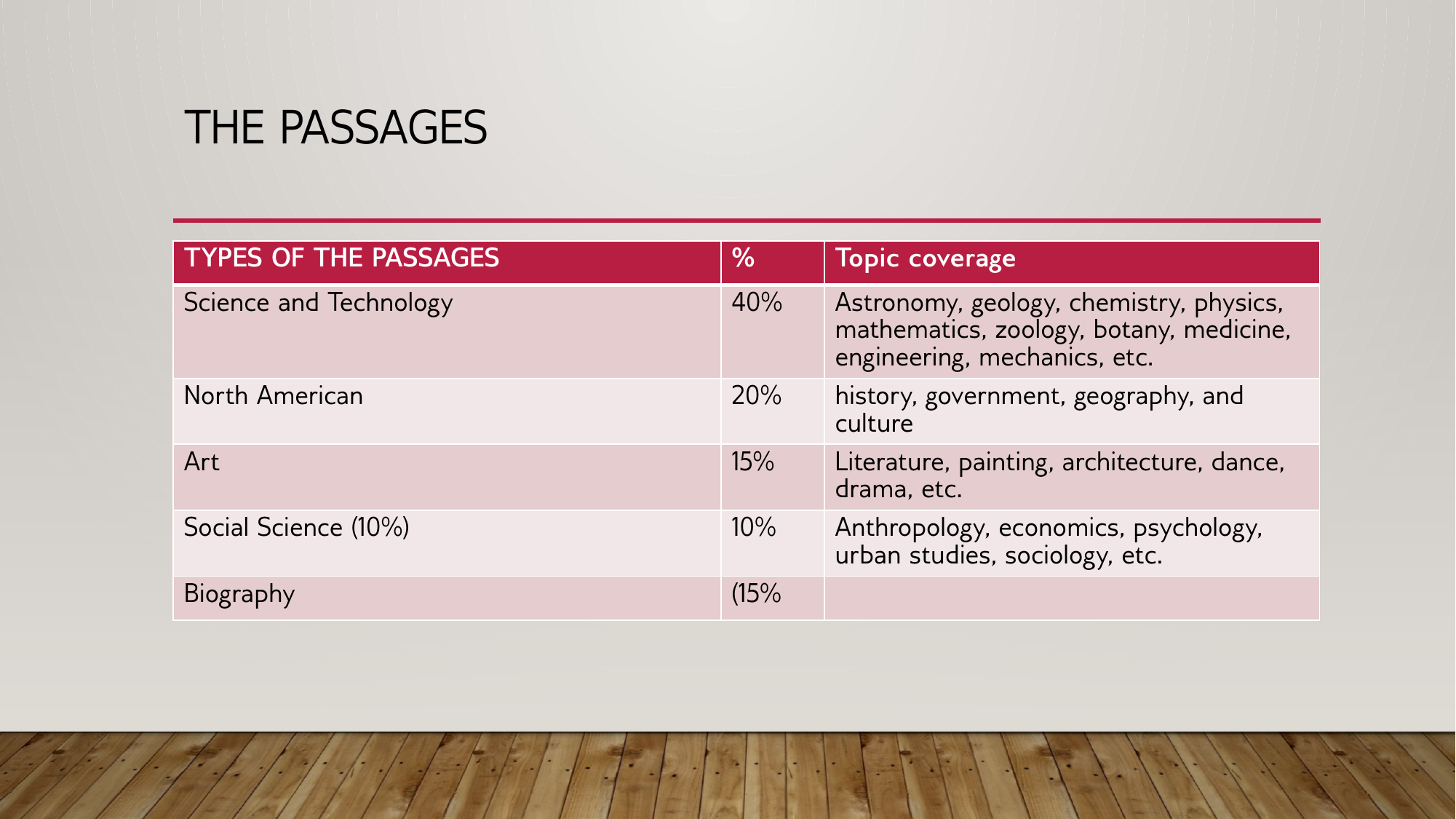

# THE PASSAGES
| TYPES OF THE PASSAGES | % | Topic coverage |
| --- | --- | --- |
| Science and Technology | 40% | Astronomy, geology, chemistry, physics, mathematics, zoology, botany, medicine, engineering, mechanics, etc. |
| North American | 20% | history, government, geography, and culture |
| Art | 15% | Literature, painting, architecture, dance, drama, etc. |
| Social Science (10%) | 10% | Anthropology, economics, psychology, urban studies, sociology, etc. |
| Biography | (15% |  |